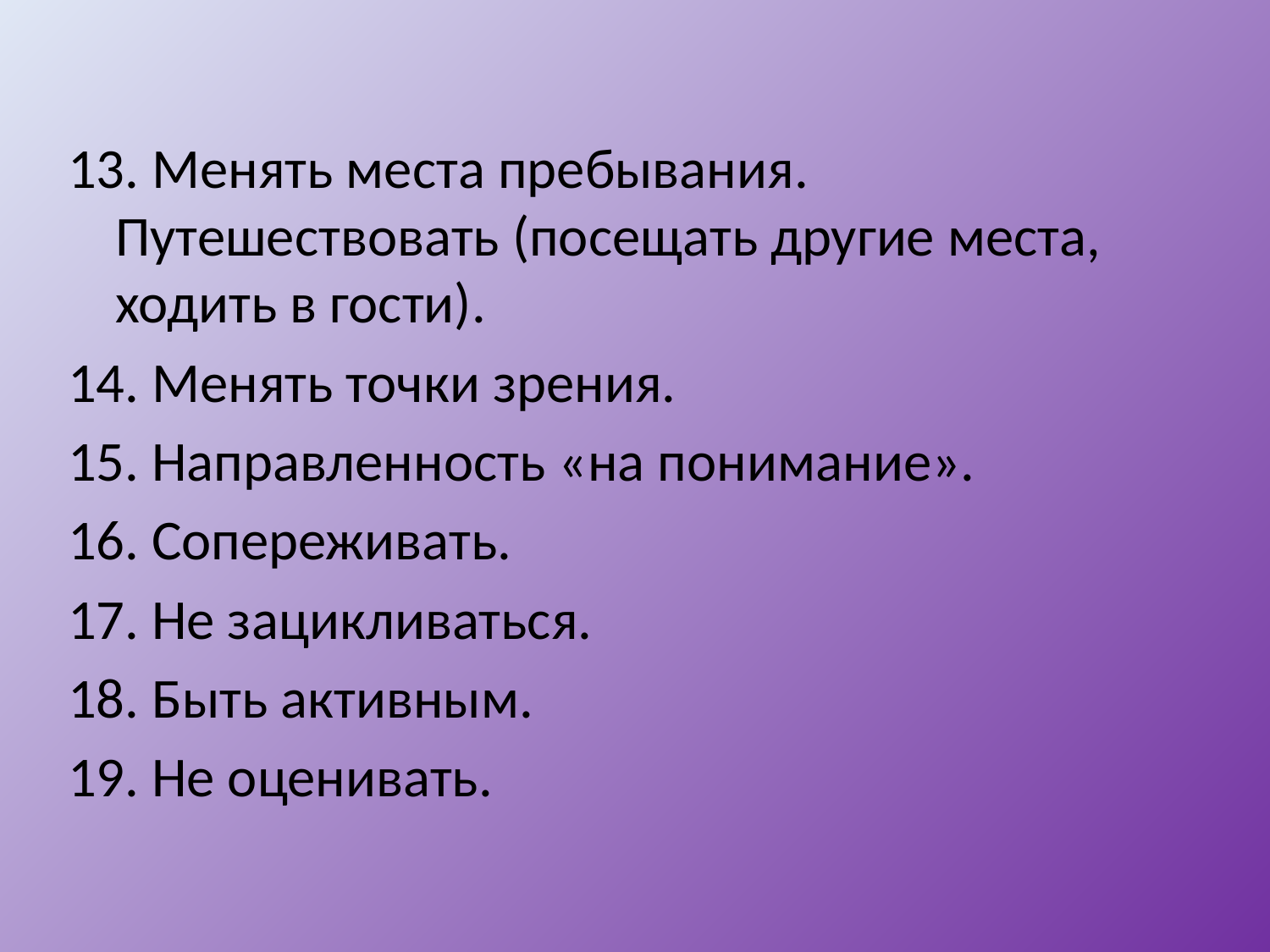

#

13. Менять места пребывания. Путешествовать (посещать другие места, ходить в гости).
14. Менять точки зрения.
15. Направленность «на понимание».
16. Сопереживать.
17. Не зацикливаться.
18. Быть активным.
19. Не оценивать.